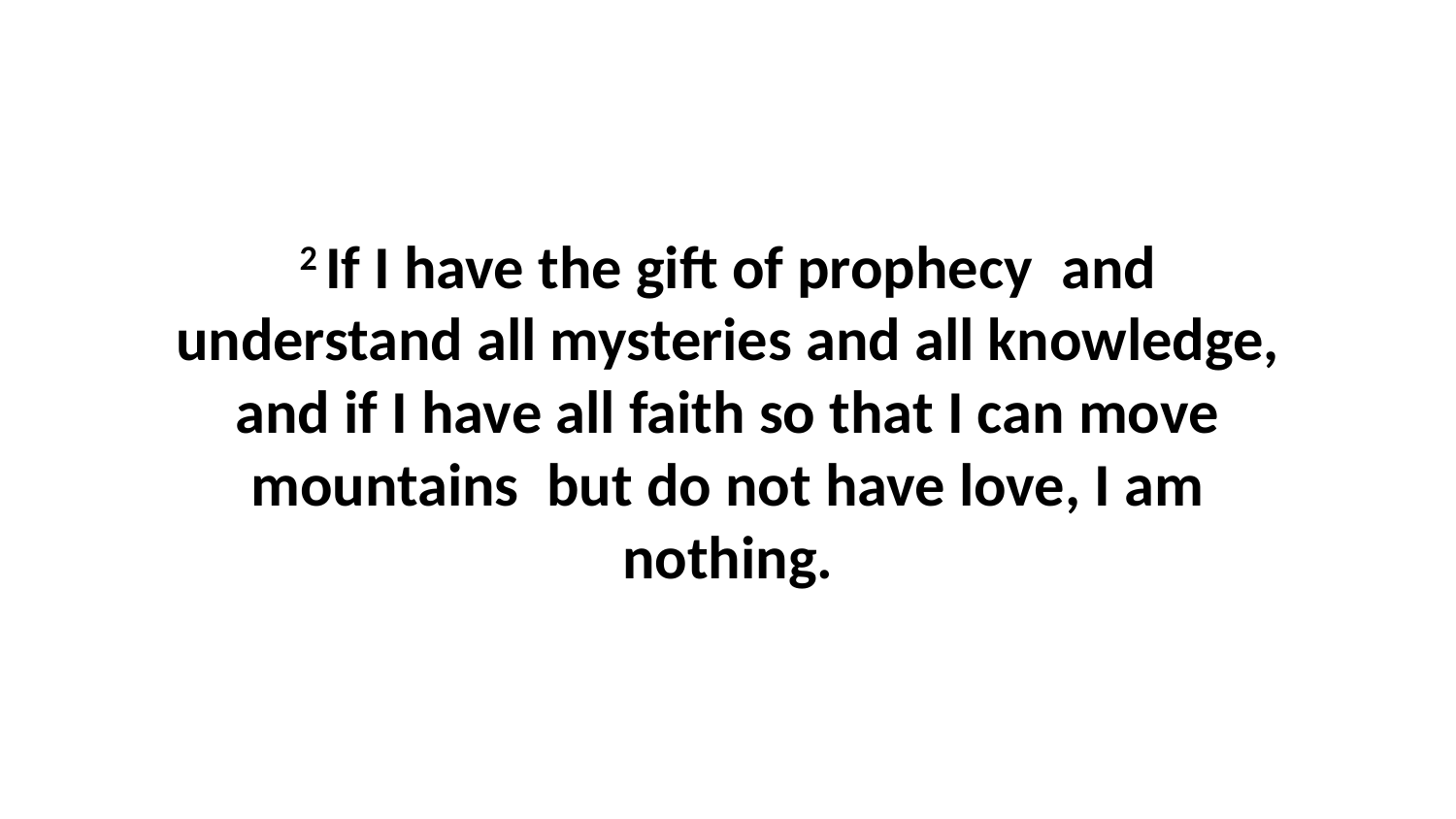

2 If I have the gift of prophecy  and understand all mysteries and all knowledge, and if I have all faith so that I can move mountains  but do not have love, I am nothing.